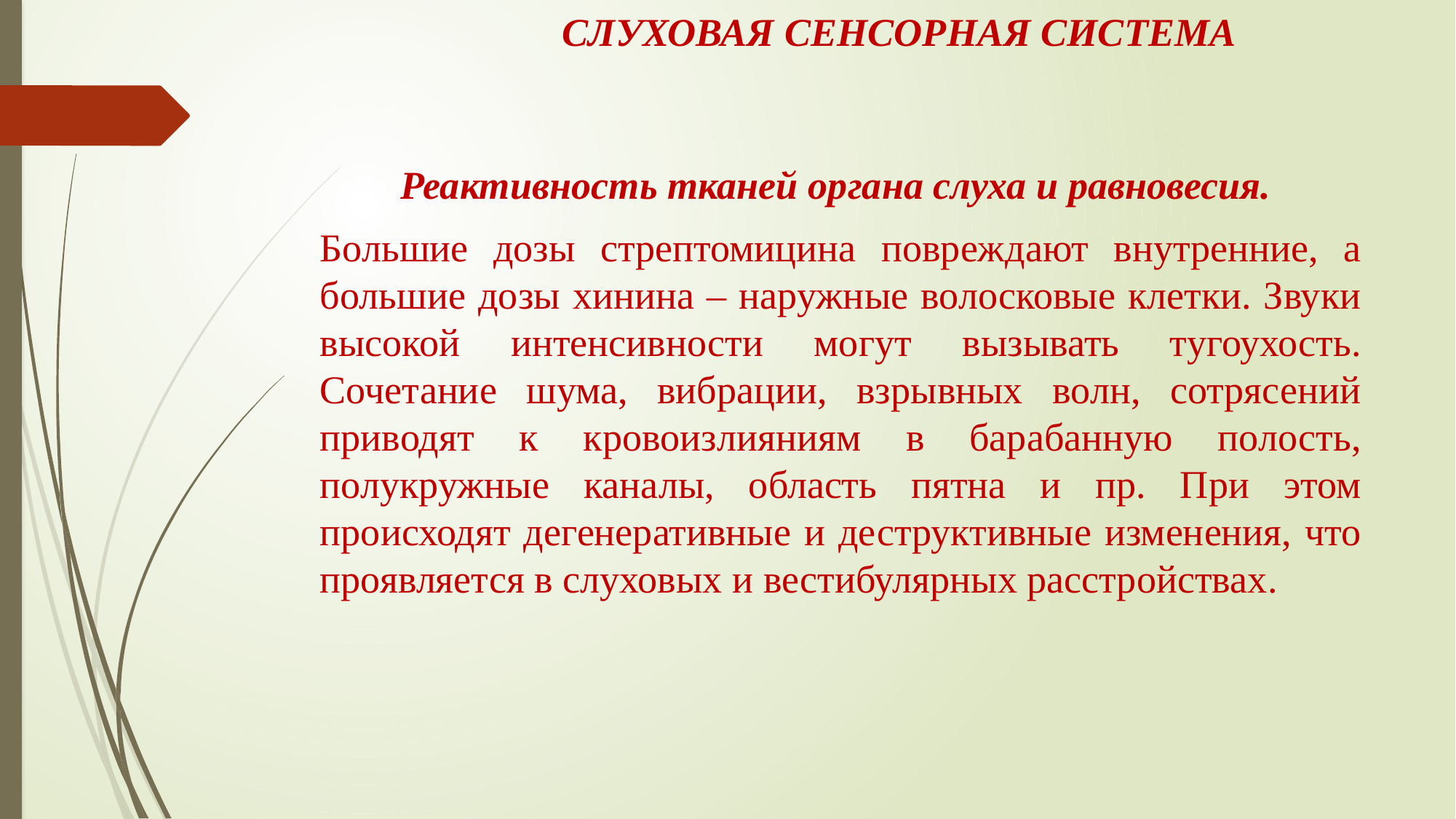

# слуховая СЕНСОРНАЯ СИСТЕМА
Реактивность тканей органа слуха и равновесия.
Большие дозы стрептомицина повреждают внутренние, а большие дозы хинина – наружные волосковые клетки. Звуки высокой интенсивности могут вызывать тугоухость. Сочетание шума, вибрации, взрывных волн, сотрясений приводят к кровоизлияниям в барабанную полость, полукружные каналы, область пятна и пр. При этом происходят дегенеративные и деструктивные изменения, что проявляется в слуховых и вестибулярных расстройствах.